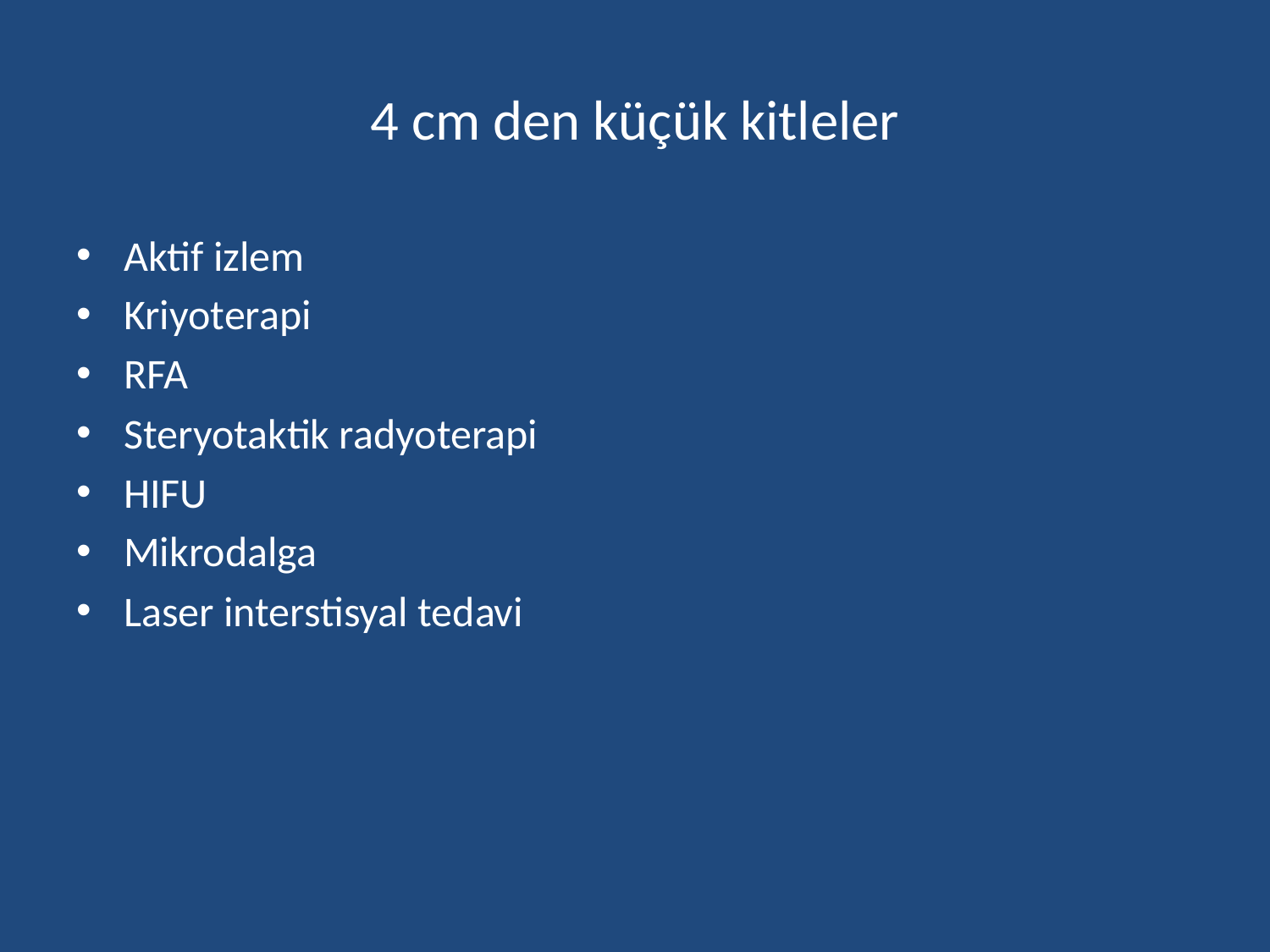

# 4 cm den küçük kitleler
Aktif izlem
Kriyoterapi
RFA
Steryotaktik radyoterapi
HIFU
Mikrodalga
Laser interstisyal tedavi